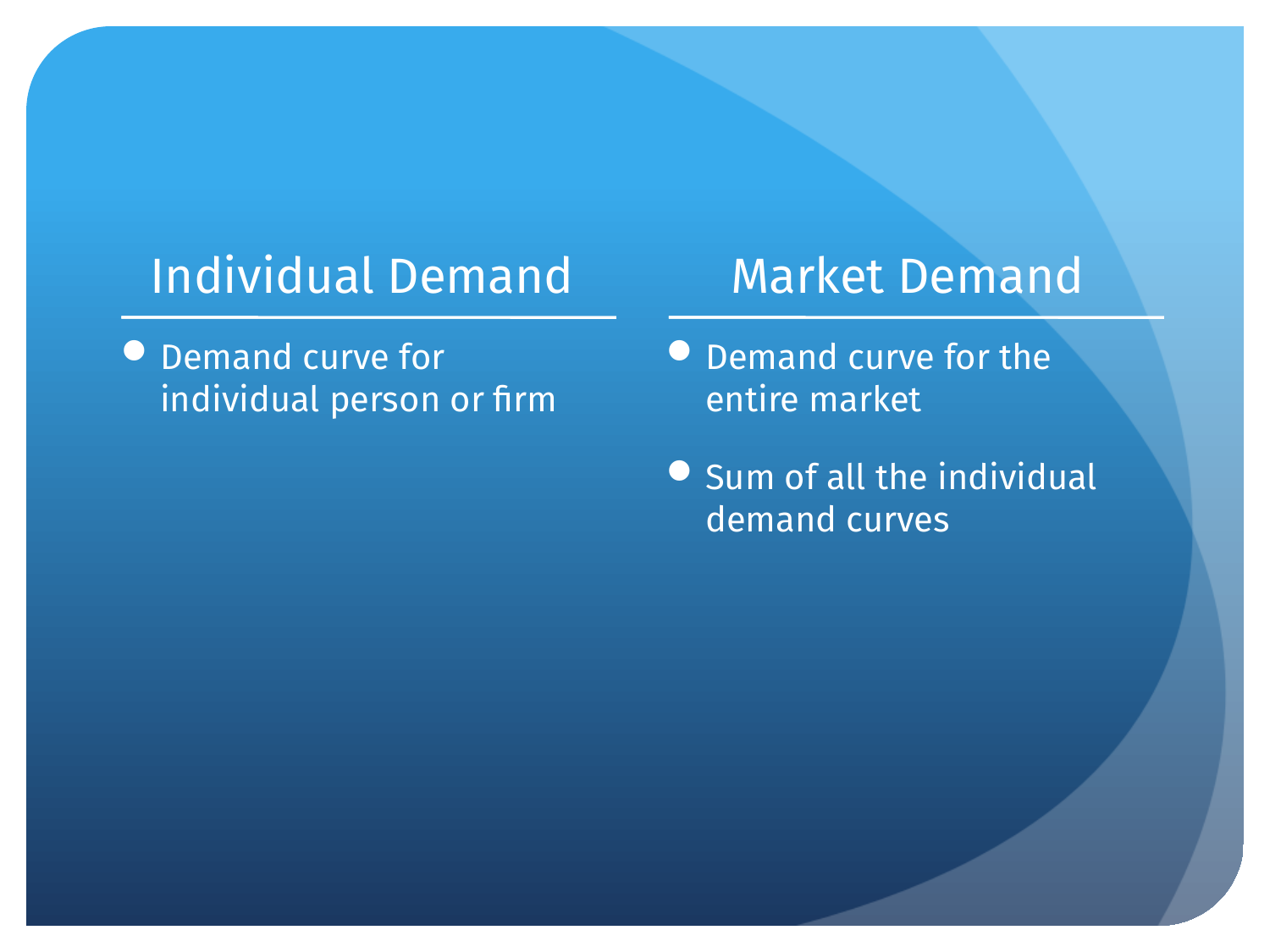

Individual Demand
Market Demand
Demand curve for individual person or firm
Demand curve for the entire market
Sum of all the individual demand curves